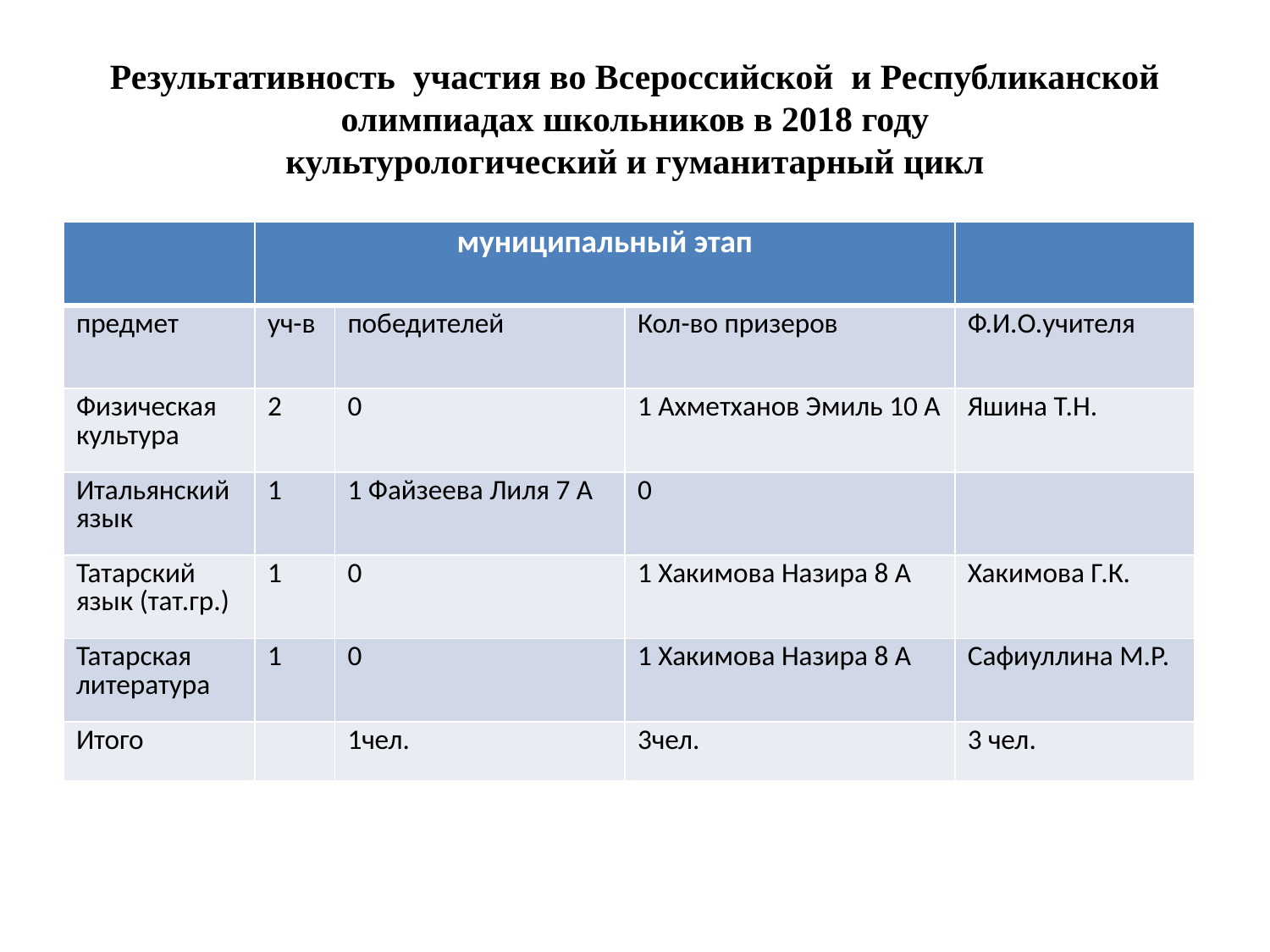

# Результативность  участия во Всероссийской  и Республиканской олимпиадах школьников в 2018 году культурологический и гуманитарный цикл
|  | муниципальный этап |  |  |  |
| --- | --- | --- | --- | --- |
| предмет | уч-в | победителей | Кол-во призеров | Ф.И.О.учителя |
| Физическая культура | 2 | 0 | 1 Ахметханов Эмиль 10 А | Яшина Т.Н. |
| Итальянский язык | 1 | 1 Файзеева Лиля 7 А | 0 |  |
| Татарский язык (тат.гр.) | 1 | 0 | 1 Хакимова Назира 8 А | Хакимова Г.К. |
| Татарская литература | 1 | 0 | 1 Хакимова Назира 8 А | Сафиуллина М.Р. |
| Итого |  | 1чел. | 3чел. | 3 чел. |